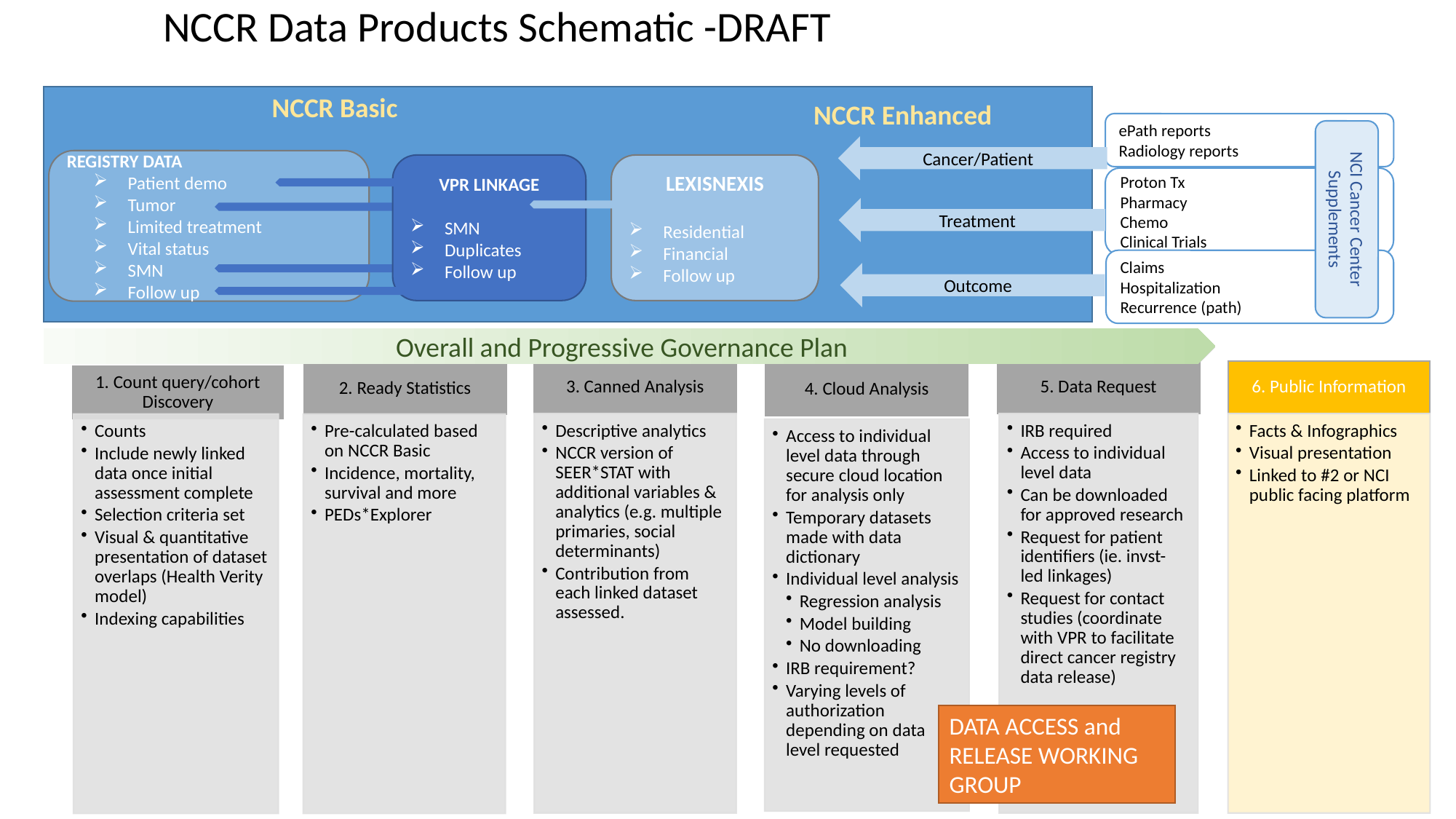

# NCCR Data Products Schematic -DRAFT
NCCR Basic

NCCR Enhanced
ePath reports
Radiology reports
Cancer/Patient
REGISTRY DATA
Patient demo
Tumor
Limited treatment
Vital status
SMN
Follow up
VPR LINKAGE

SMN
Duplicates
Follow up
LEXISNEXIS

Residential
Financial
Follow up
Proton Tx
Pharmacy
Chemo
Clinical Trials

NCI Cancer Center Supplements
Treatment

Claims
Hospitalization
Recurrence (path)
Outcome

Overall and Progressive Governance Plan
1. Count query/cohort Discovery
Counts
Include newly linked data once initial assessment complete
Selection criteria set
Visual & quantitative presentation of dataset overlaps (Health Verity model)
Indexing capabilities
2. Ready Statistics
Pre-calculated based on NCCR Basic
Incidence, mortality, survival and more
PEDs*Explorer
3. Canned Analysis
Descriptive analytics
NCCR version of SEER*STAT with additional variables & analytics (e.g. multiple primaries, social determinants)
Contribution from each linked dataset assessed.
4. Cloud Analysis
Access to individual level data through secure cloud location for analysis only
Temporary datasets made with data dictionary
Individual level analysis
Regression analysis
Model building
No downloading
IRB requirement?
Varying levels of authorization depending on data level requested
5. Data Request
IRB required
Access to individual level data
Can be downloaded for approved research
Request for patient identifiers (ie. invst-led linkages)
Request for contact studies (coordinate with VPR to facilitate direct cancer registry data release)
6. Public Information
Facts & Infographics
Visual presentation
Linked to #2 or NCI public facing platform
DATA ACCESS and RELEASE WORKING GROUP